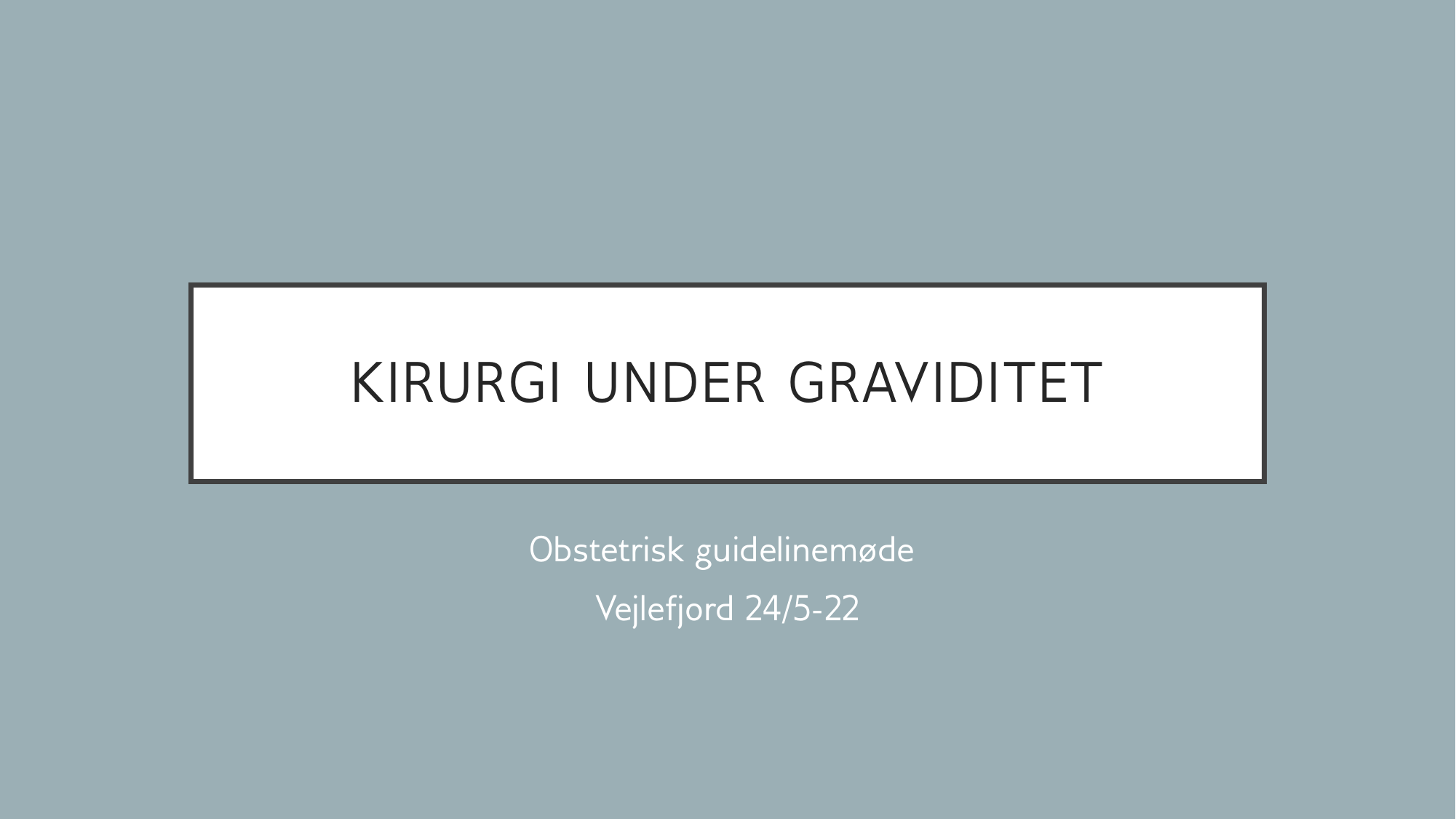

# Kirurgi under graviditet
Obstetrisk guidelinemøde
Vejlefjord 24/5-22